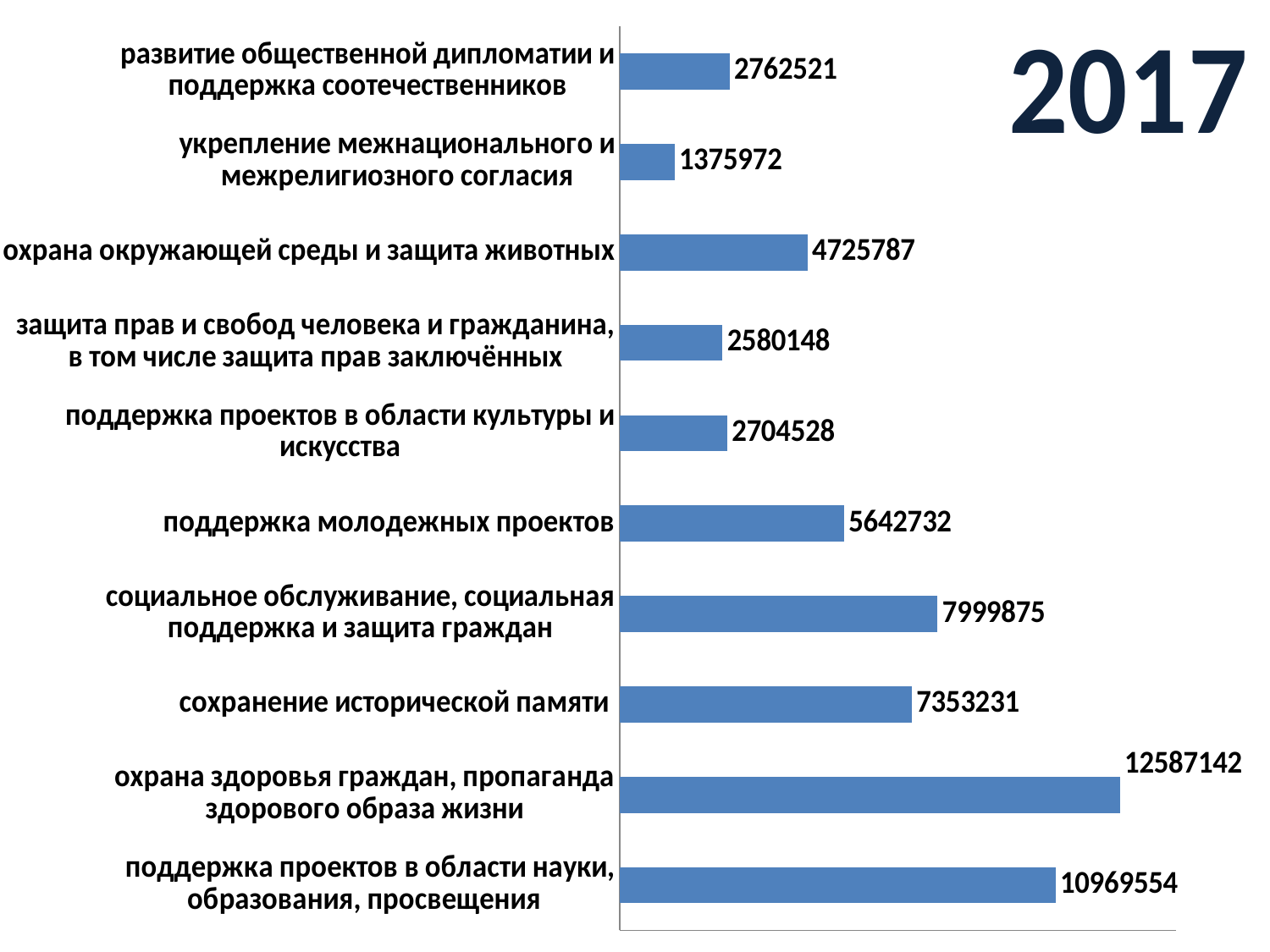

### Chart: 2017

| Category | 2017 |
|---|---|
| поддержка проектов в области науки, образования, просвещения   | 10969554.0 |
| охрана здоровья граждан, пропаганда здорового образа жизни | 12587142.0 |
| сохранение исторической памяти  | 7353231.0 |
| социальное обслуживание, социальная поддержка и защита граждан | 7999875.0 |
| поддержка молодежных проектов | 5642732.0 |
| поддержка проектов в области культуры и искусства | 2704528.0 |
| защита прав и свобод человека и гражданина, в том числе защита прав заключённых | 2580148.0 |
| охрана окружающей среды и защита животных | 4725787.0 |
| укрепление межнационального и межрелигиозного согласия | 1375972.0 |
| развитие общественной дипломатии и поддержка соотечественников | 2762521.0 |